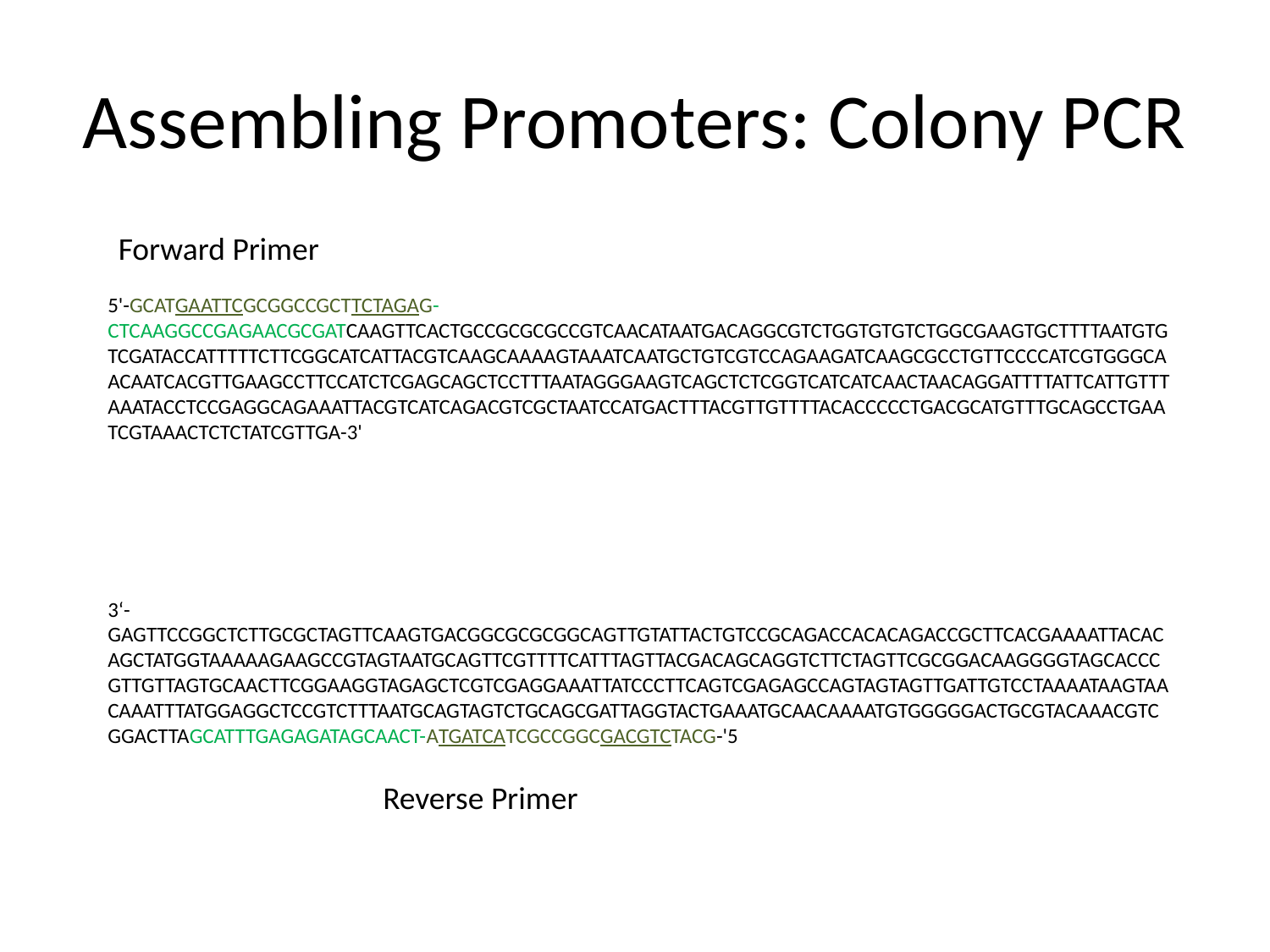

# Assembling Promoters: Colony PCR
Forward Primer
5'-GCATGAATTCGCGGCCGCTTCTAGAG-CTCAAGGCCGAGAACGCGATCAAGTTCACTGCCGCGCGCCGTCAACATAATGACAGGCGTCTGGTGTGTCTGGCGAAGTGCTTTTAATGTGTCGATACCATTTTTCTTCGGCATCATTACGTCAAGCAAAAGTAAATCAATGCTGTCGTCCAGAAGATCAAGCGCCTGTTCCCCATCGTGGGCAACAATCACGTTGAAGCCTTCCATCTCGAGCAGCTCCTTTAATAGGGAAGTCAGCTCTCGGTCATCATCAACTAACAGGATTTTATTCATTGTTTAAATACCTCCGAGGCAGAAATTACGTCATCAGACGTCGCTAATCCATGACTTTACGTTGTTTTACACCCCCTGACGCATGTTTGCAGCCTGAATCGTAAACTCTCTATCGTTGA-3'

3‘- GAGTTCCGGCTCTTGCGCTAGTTCAAGTGACGGCGCGCGGCAGTTGTATTACTGTCCGCAGACCACACAGACCGCTTCACGAAAATTACACAGCTATGGTAAAAAGAAGCCGTAGTAATGCAGTTCGTTTTCATTTAGTTACGACAGCAGGTCTTCTAGTTCGCGGACAAGGGGTAGCACCCGTTGTTAGTGCAACTTCGGAAGGTAGAGCTCGTCGAGGAAATTATCCCTTCAGTCGAGAGCCAGTAGTAGTTGATTGTCCTAAAATAAGTAACAAATTTATGGAGGCTCCGTCTTTAATGCAGTAGTCTGCAGCGATTAGGTACTGAAATGCAACAAAATGTGGGGGACTGCGTACAAACGTCGGACTTAGCATTTGAGAGATAGCAACT-ATGATCATCGCCGGCGACGTCTACG-'5
Reverse Primer